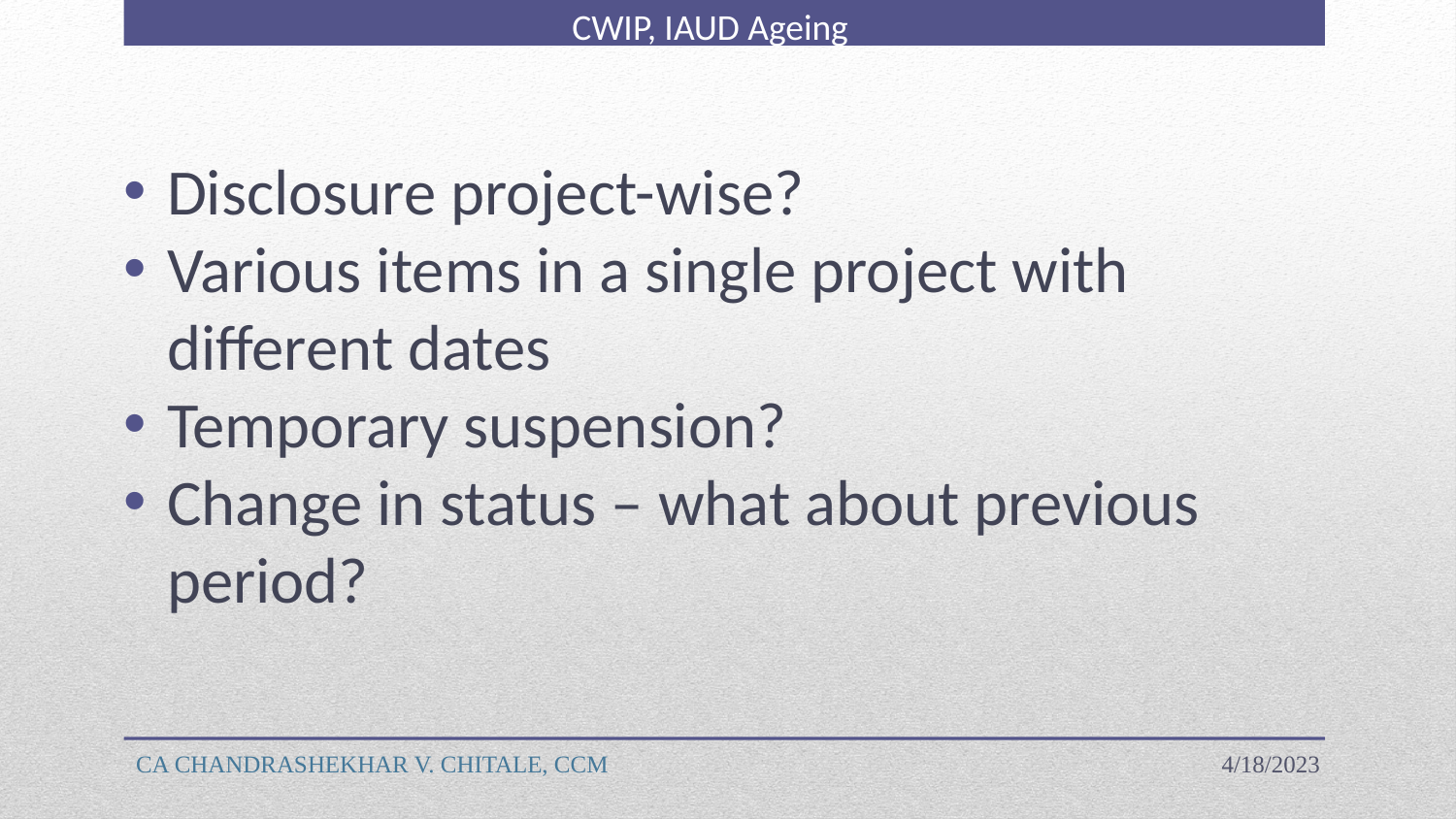

CWIP, IAUD Ageing

Disclosure project-wise?
Various items in a single project with different dates
Temporary suspension?
Change in status – what about previous period?

CA CHANDRASHEKHAR V. CHITALE, CCM
4/18/2023